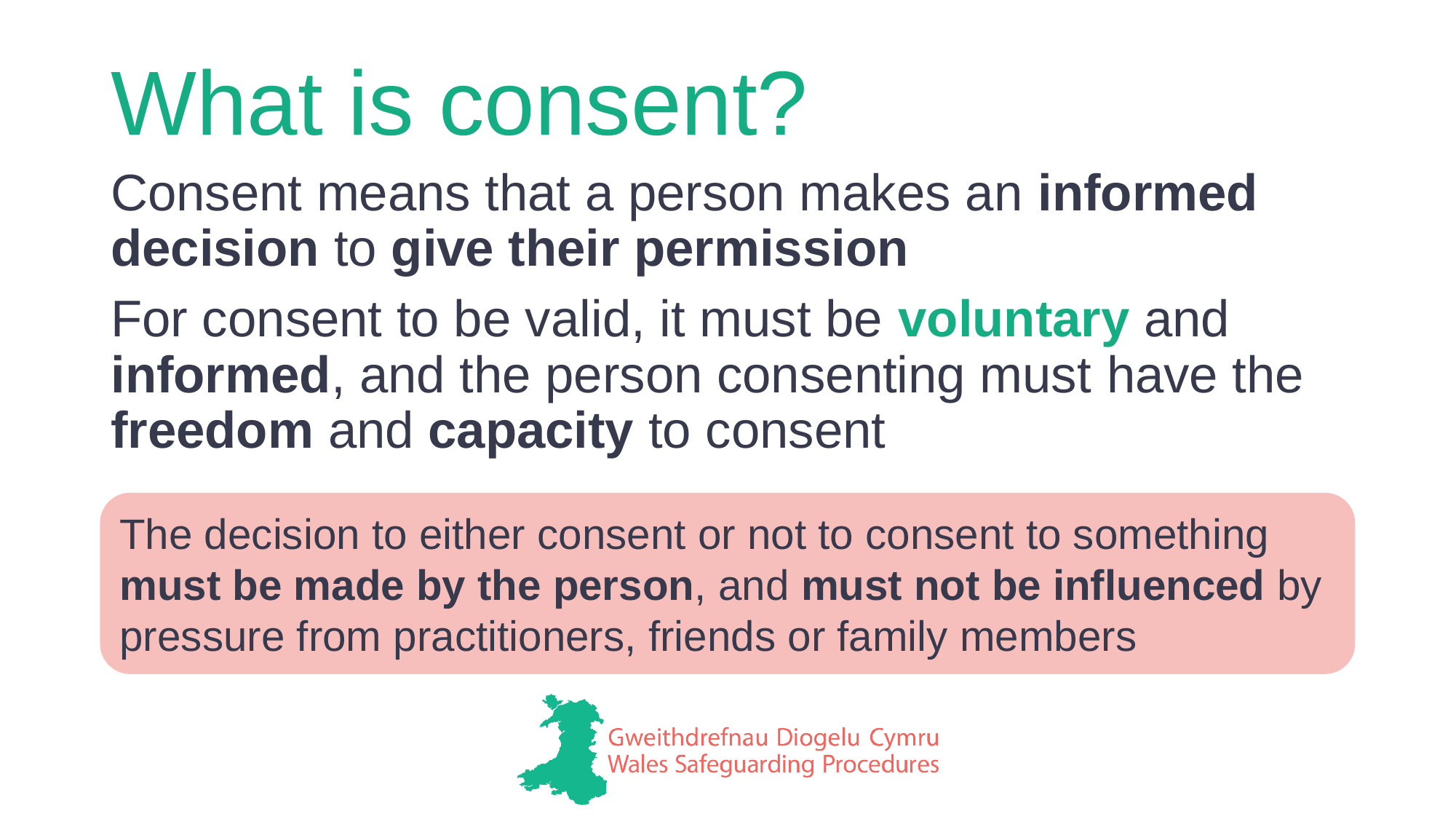

# What is consent?
Consent means that a person makes an informed decision to give their permission
For consent to be valid, it must be voluntary and informed, and the person consenting must have the freedom and capacity to consent

The decision to either consent or not to consent to something must be made by the person, and must not be influenced by pressure from practitioners, friends or family members